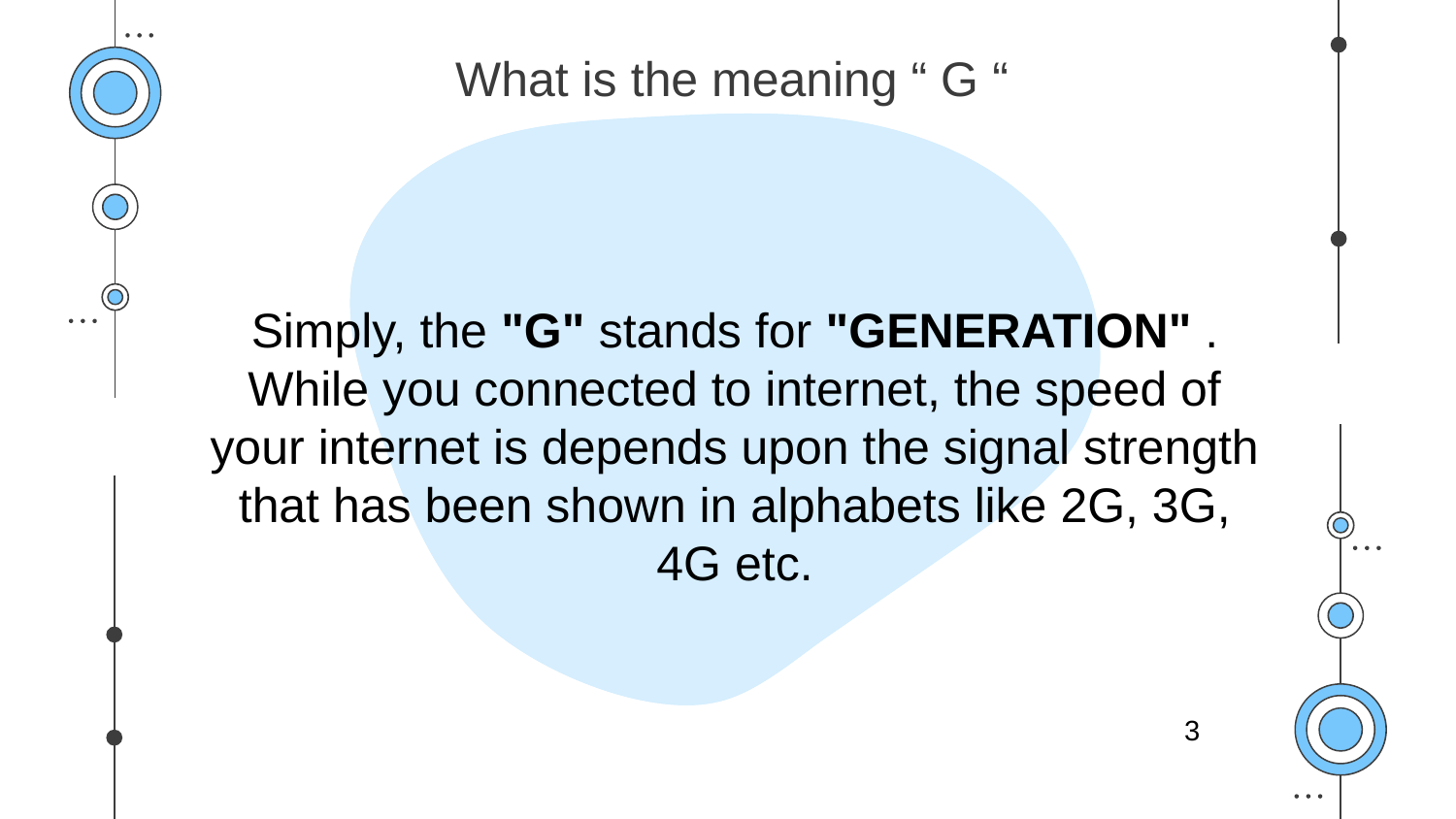

What is the meaning “ G “
Simply, the "G" stands for "GENERATION" . While you connected to internet, the speed of your internet is depends upon the signal strength that has been shown in alphabets like 2G, 3G, 4G etc.
3